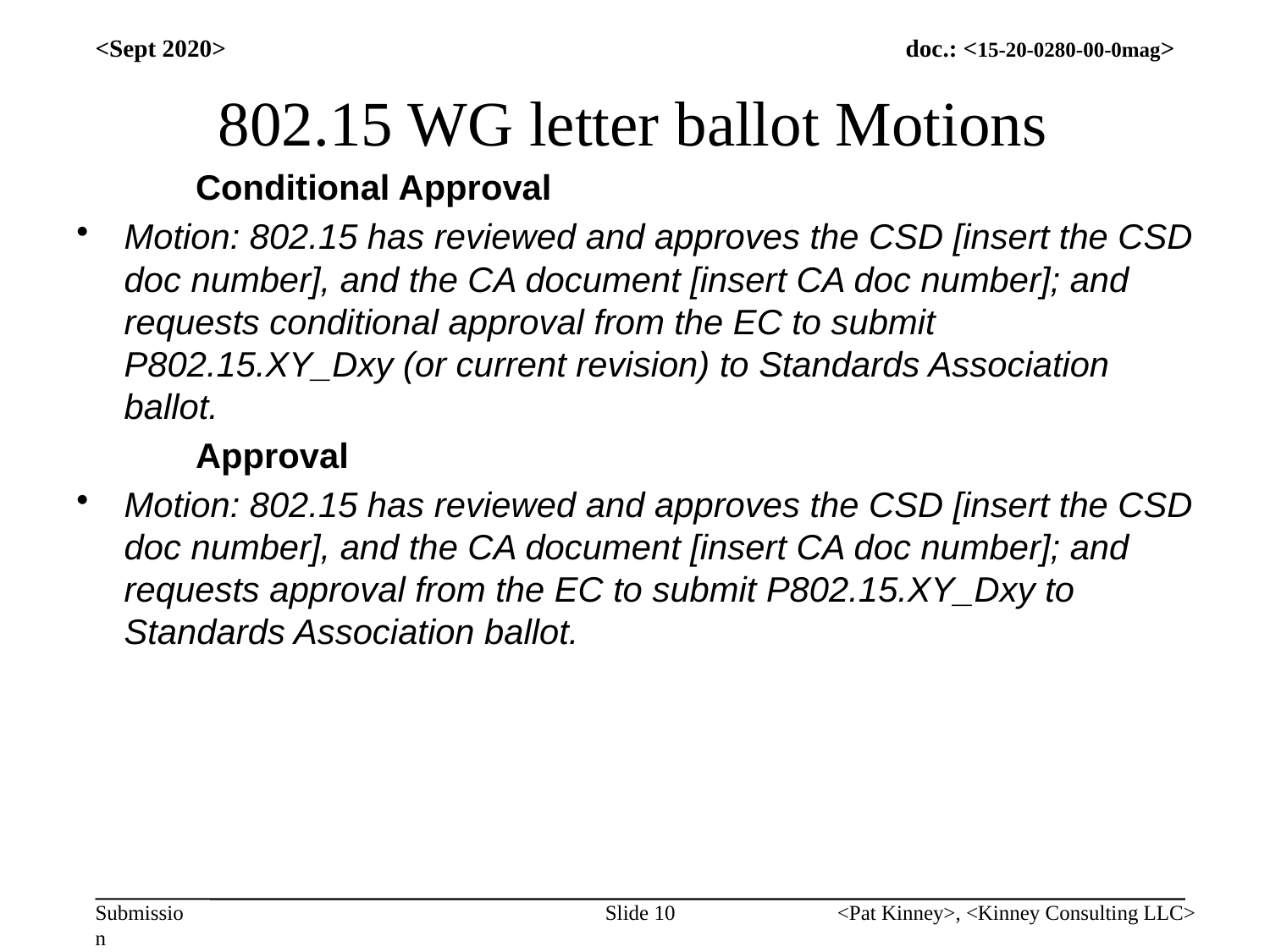

<Sept 2020>
# 802.15 WG letter ballot Motions
Conditional Approval
Motion: 802.15 has reviewed and approves the CSD [insert the CSD doc number], and the CA document [insert CA doc number]; and requests conditional approval from the EC to submit P802.15.XY_Dxy (or current revision) to Standards Association ballot.
Approval
Motion: 802.15 has reviewed and approves the CSD [insert the CSD doc number], and the CA document [insert CA doc number]; and requests approval from the EC to submit P802.15.XY_Dxy to Standards Association ballot.
Slide 10
<Pat Kinney>, <Kinney Consulting LLC>